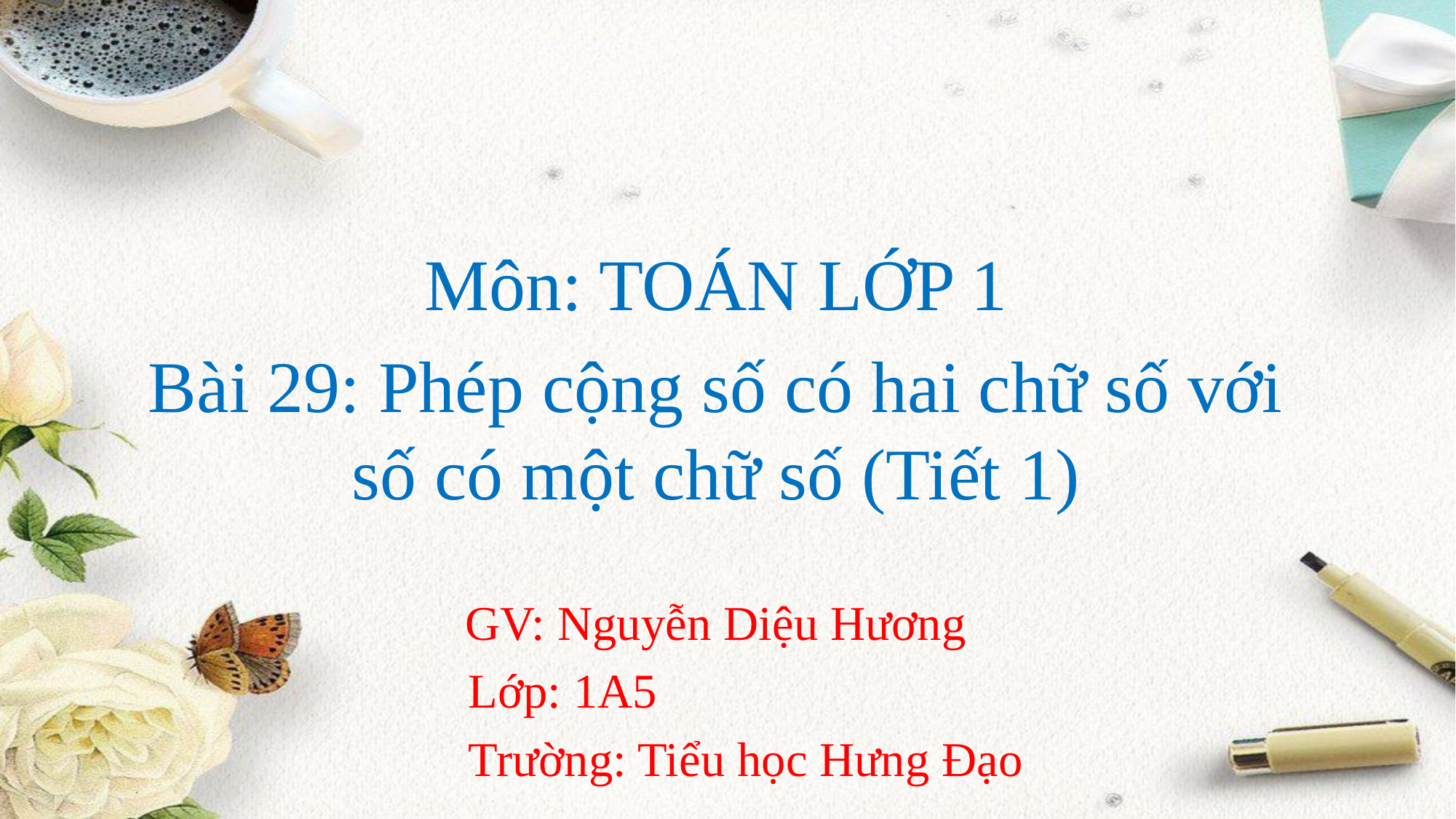

Môn: TOÁN LỚP 1
Bài 29: Phép cộng số có hai chữ số với số có một chữ số (Tiết 1)

GV: Nguyễn Diệu Hương
                           Lớp: 1A5
                           Trường: Tiểu học Hưng Đạo